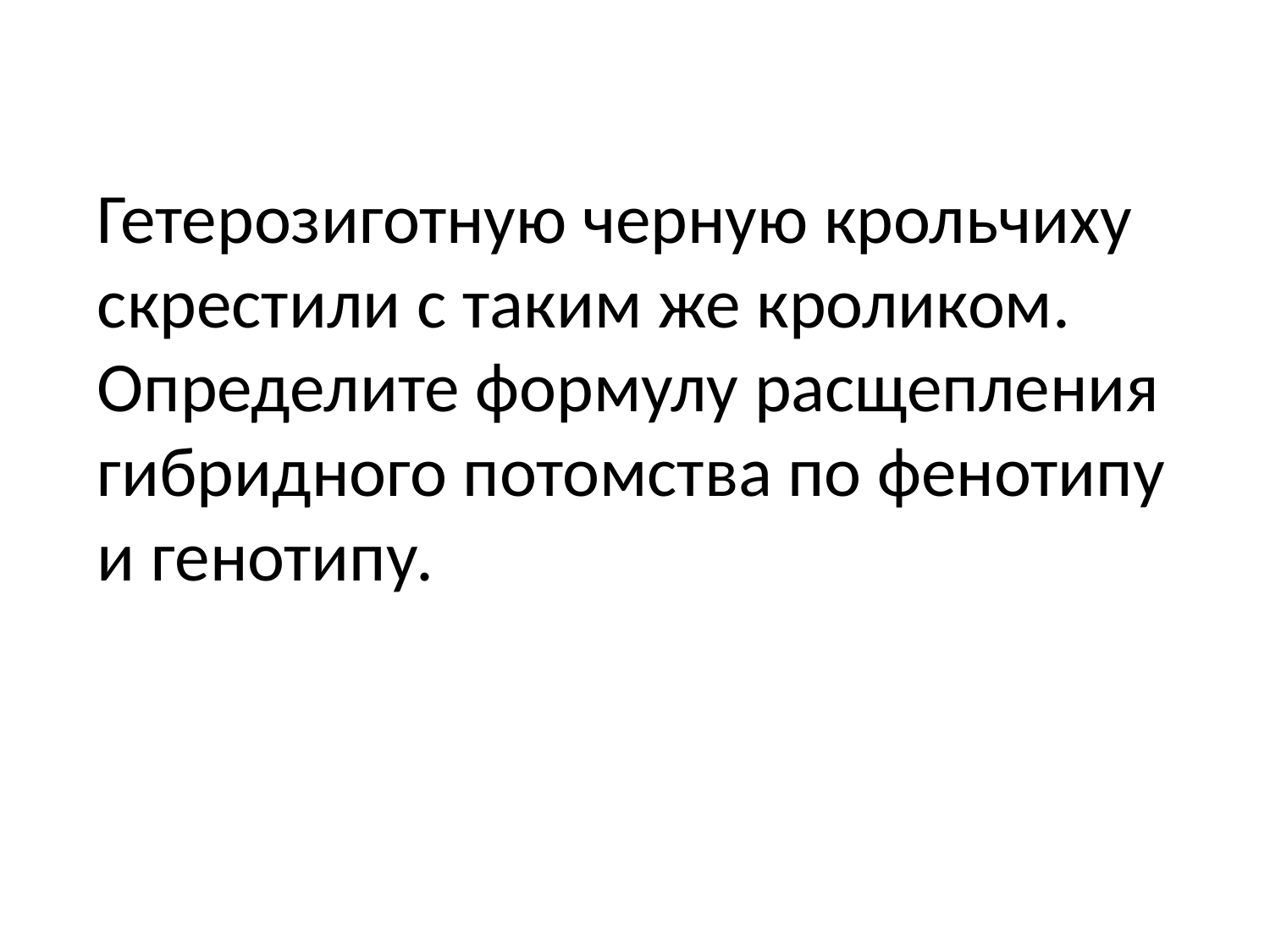

Гетерозиготную черную крольчиху скрестили с таким же кроликом. Определите формулу расщепления гибридного потомства по фенотипу и генотипу.